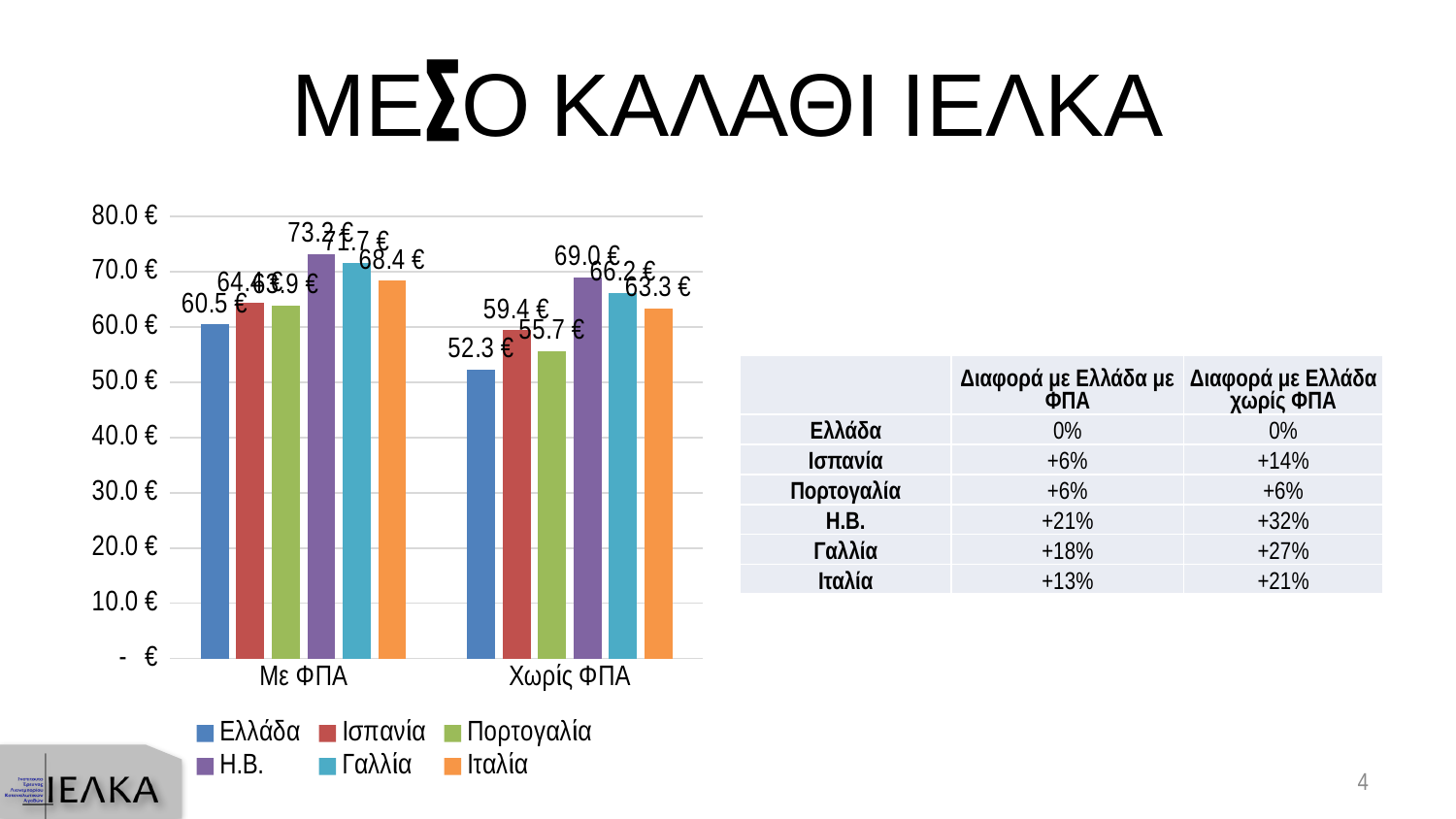

# ΜΕΣΟ ΚΑΛΑΘΙ ΙΕΛΚΑ

### Chart

| Category | Ελλάδα | Ισπανία | Πορτογαλία | Η.Β. | Γαλλία | Ιταλία |
|---|---|---|---|---|---|---|
| Με ΦΠΑ | 60.492232536847396 | 64.3809966469009 | 63.92949525287195 | 73.19400569857342 | 71.65949579922328 | 68.38676672686617 |
| Χωρίς ΦΠΑ | 52.290353965131935 | 59.40989706059817 | 55.6519408613214 | 69.00884649317759 | 66.23517517266332 | 63.34500246531877 |
|  | Διαφορά με Ελλάδα με ΦΠΑ | Διαφορά με Ελλάδα χωρίς ΦΠΑ |
| --- | --- | --- |
| Ελλάδα | 0% | 0% |
| Ισπανία | +6% | +14% |
| Πορτογαλία | +6% | +6% |
| Η.Β. | +21% | +32% |
| Γαλλία | +18% | +27% |
| Ιταλία | +13% | +21% |
4